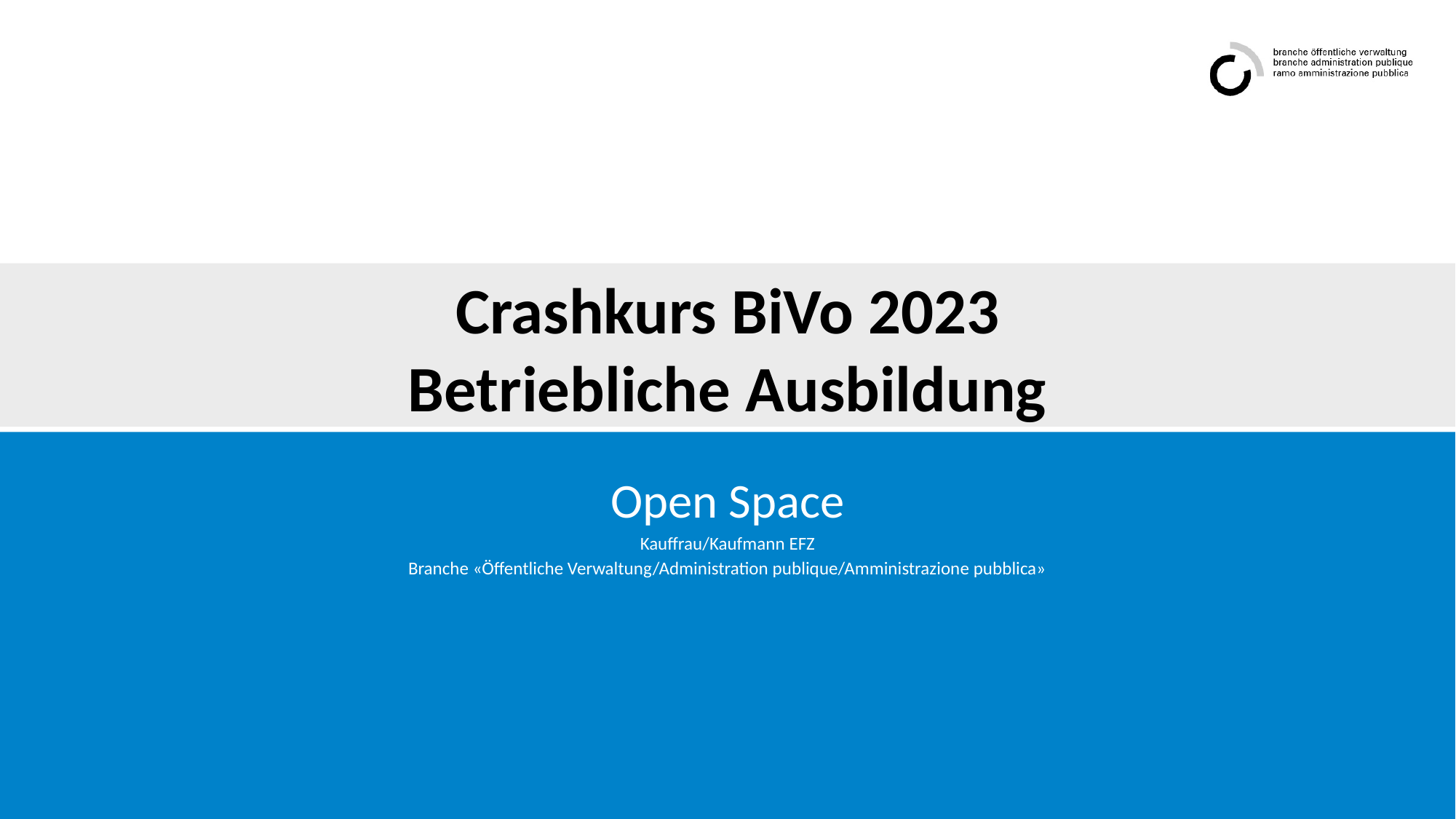

# Crashkurs BiVo 2023 Betriebliche Ausbildung
Open Space
Kauffrau/Kaufmann EFZ
Branche «Öffentliche Verwaltung/Administration publique/Amministrazione pubblica»